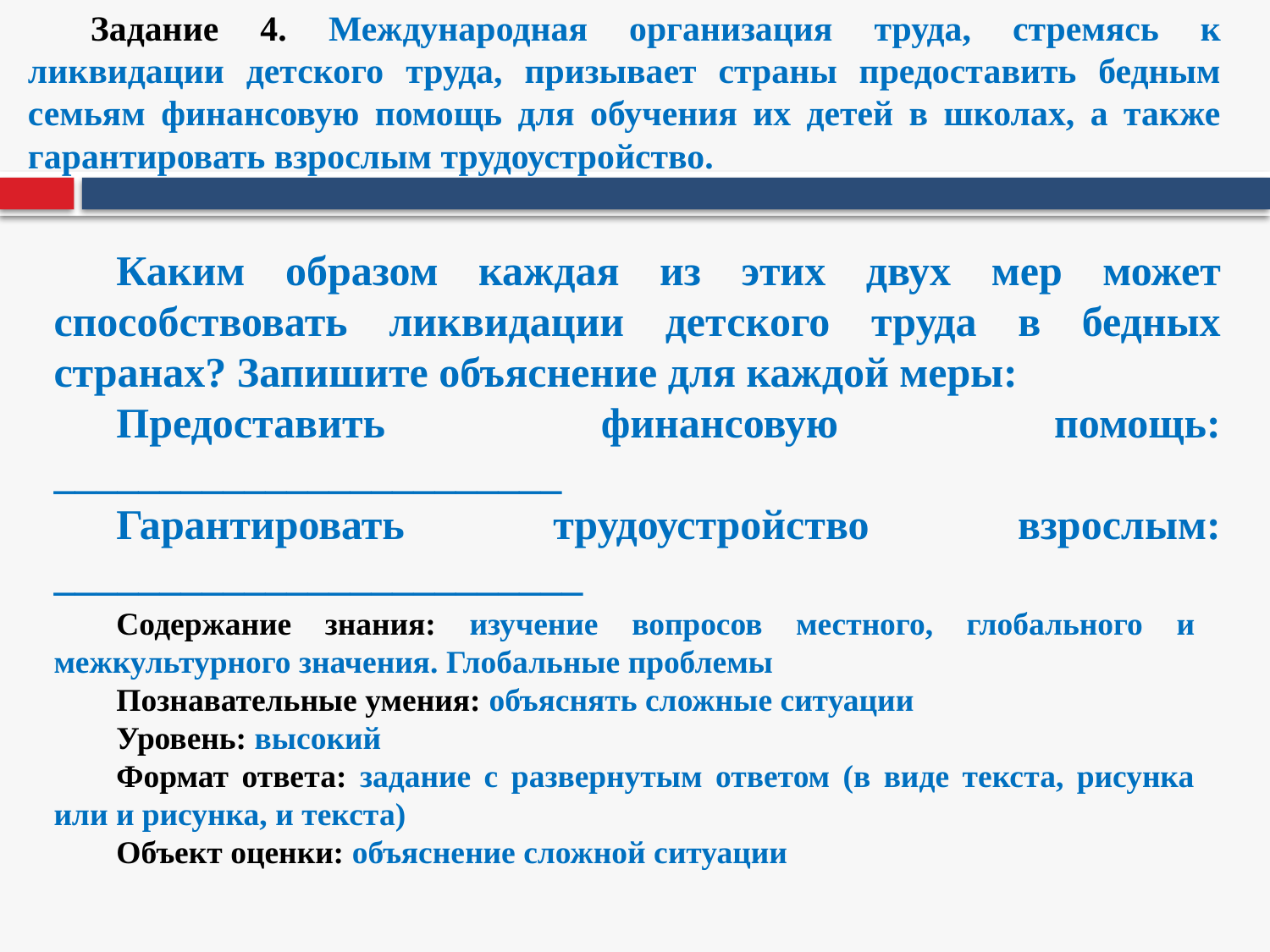

Задание 4. Международная организация труда, стремясь к ликвидации детского труда, призывает страны предоставить бедным семьям финансовую помощь для обучения их детей в школах, а также гарантировать взрослым трудоустройство.
Каким образом каждая из этих двух мер может способствовать ликвидации детского труда в бедных странах? Запишите объяснение для каждой меры:
Предоставить финансовую помощь: ________________________
Гарантировать трудоустройство взрослым: _________________________
Содержание знания: изучение вопросов местного, глобального и межкультурного значения. Глобальные проблемы
Познавательные умения: объяснять сложные ситуации
Уровень: высокий
Формат ответа: задание с развернутым ответом (в виде текста, рисунка или и рисунка, и текста)
Объект оценки: объяснение сложной ситуации